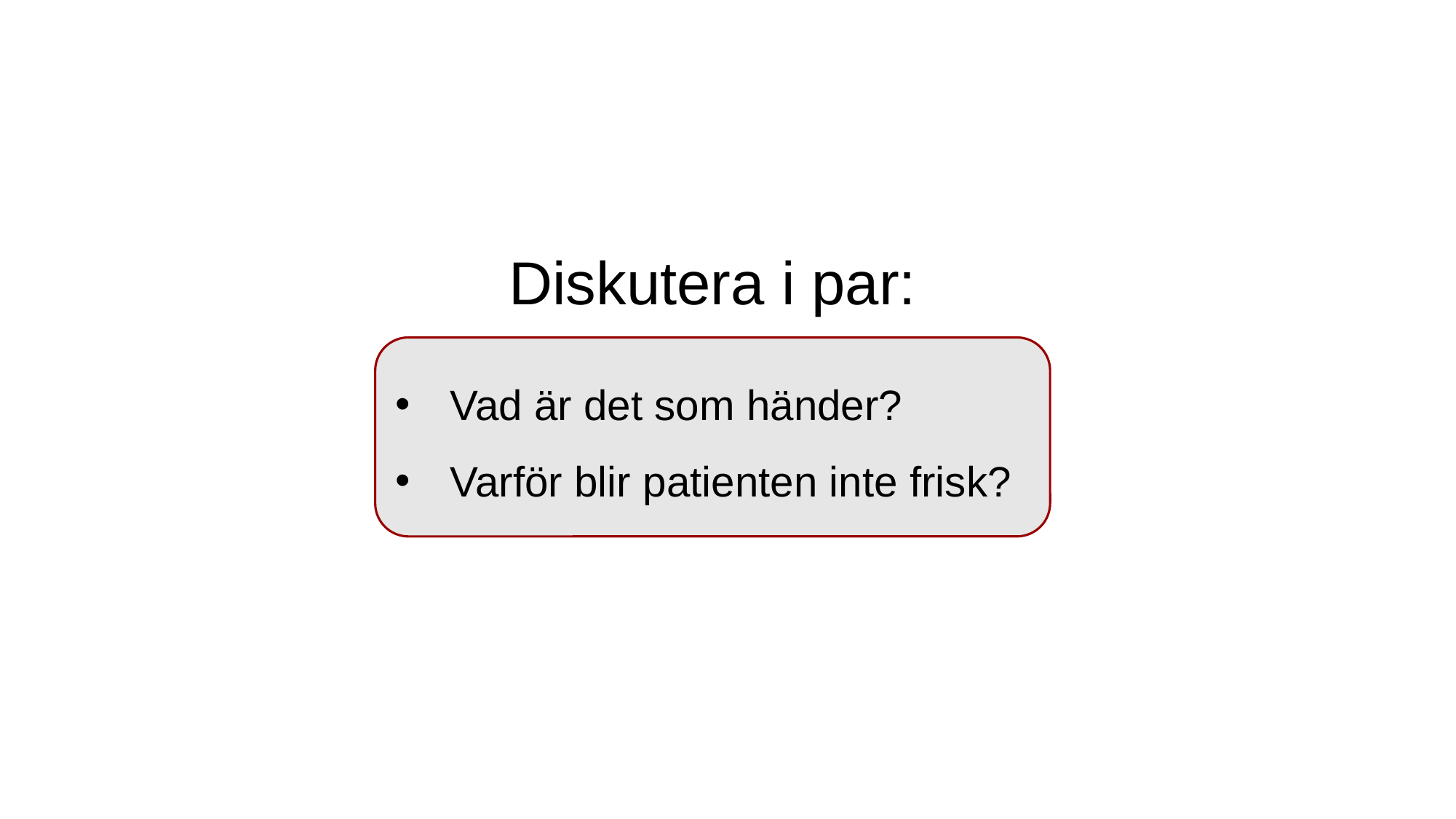

Diskutera i par:
Vad är det som händer?
Varför blir patienten inte frisk?